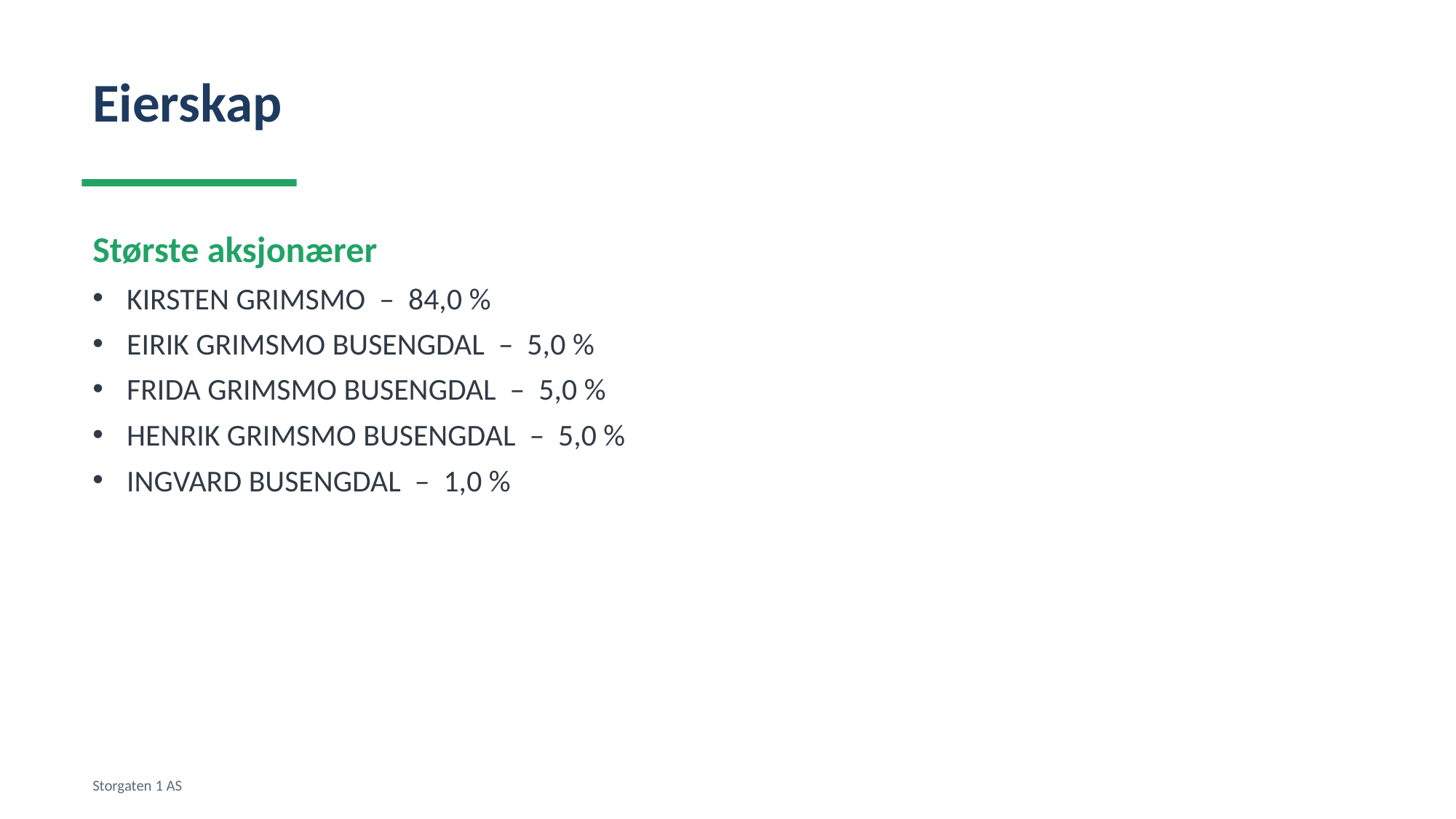

Eierskap

Største aksjonærer
KIRSTEN GRIMSMO  –  84,0 %
EIRIK GRIMSMO BUSENGDAL  –  5,0 %
FRIDA GRIMSMO BUSENGDAL  –  5,0 %
HENRIK GRIMSMO BUSENGDAL  –  5,0 %
INGVARD BUSENGDAL  –  1,0 %
Storgaten 1 AS